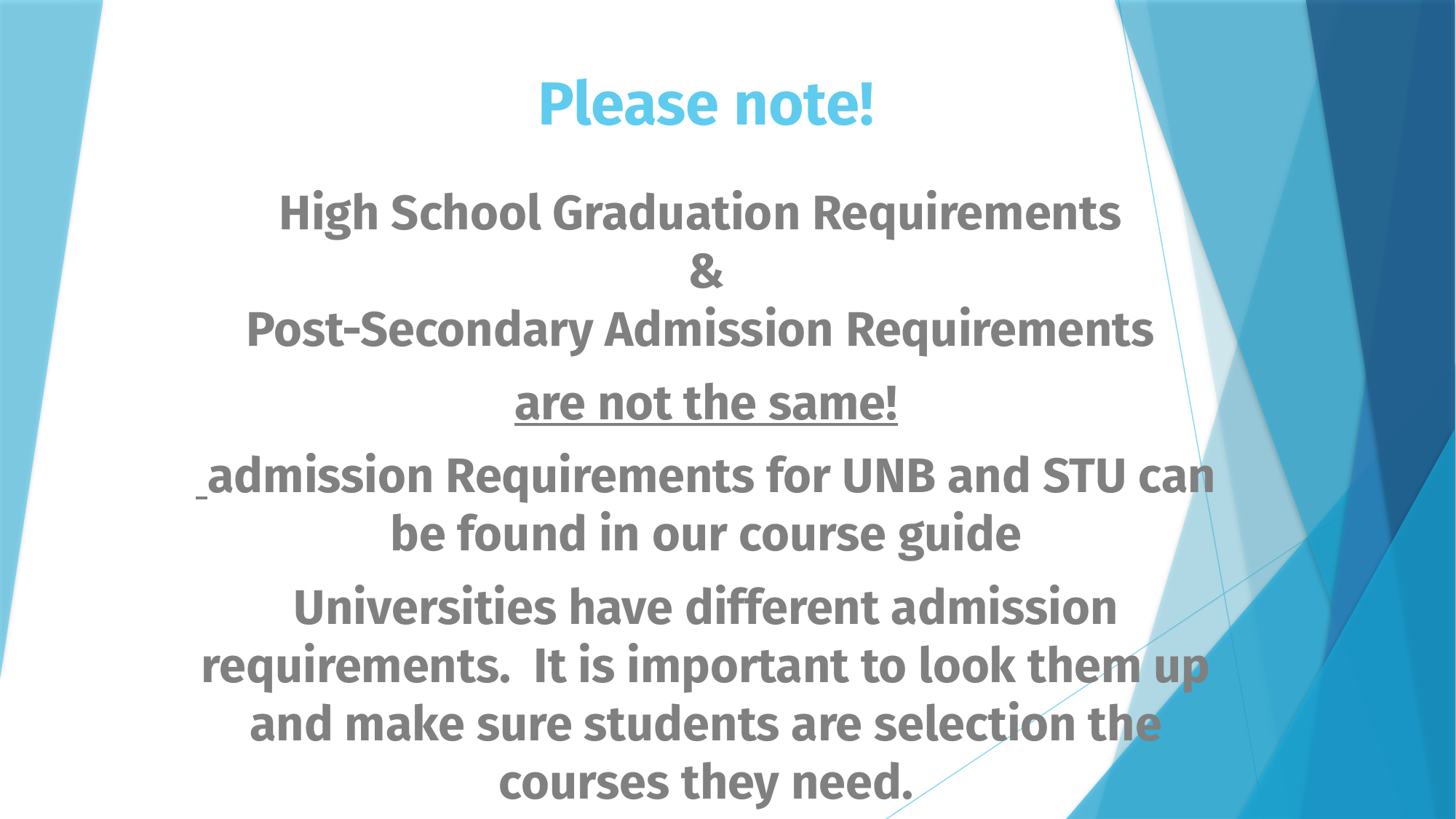

# Please note!
High School Graduation Requirements
&
Post-Secondary Admission Requirements
are not the same!
 admission Requirements for UNB and STU can be found in our course guide
Universities have different admission requirements.  It is important to look them up and make sure students are selection the courses they need.